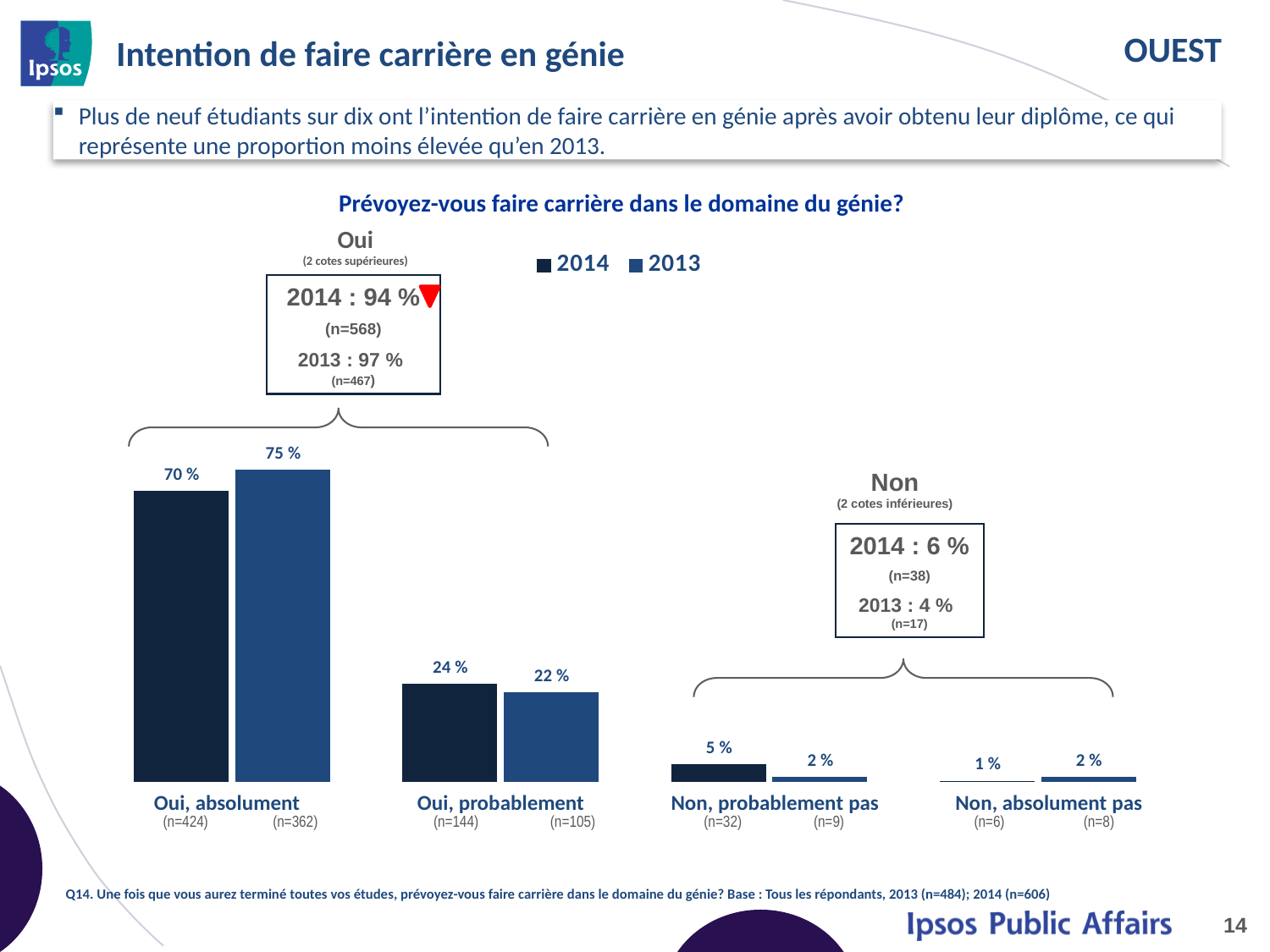

# Intention de faire carrière en génie
Plus de neuf étudiants sur dix ont l’intention de faire carrière en génie après avoir obtenu leur diplôme, ce qui représente une proportion moins élevée qu’en 2013.
Prévoyez-vous faire carrière dans le domaine du génie?

### Chart

| Category | 2014 | 2013 |
|---|---|---|
| Yes, I definitely will | 0.7 | 0.75 |
| Yes, I probably will | 0.24 | 0.22 |
| No, I probably won't | 0.05 | 0.02 |
| No, I definitely won't | 0.01 | 0.02 |
Oui
(2 cotes supérieures)

2014 : 94 %
(n=568)
2013 : 97 %    (n=467)

Non
(2 cotes inférieures)

2014 : 6 %
(n=38)
2013 : 4 %     (n=17)
| Oui, absolument (n=424) (n=362) | Oui, probablement (n=144) (n=105) | Non, probablement pas (n=32) (n=9) | Non, absolument pas (n=6) (n=8) |
| --- | --- | --- | --- |
Q14. Une fois que vous aurez terminé toutes vos études, prévoyez-vous faire carrière dans le domaine du génie? Base : Tous les répondants, 2013 (n=484); 2014 (n=606)
14